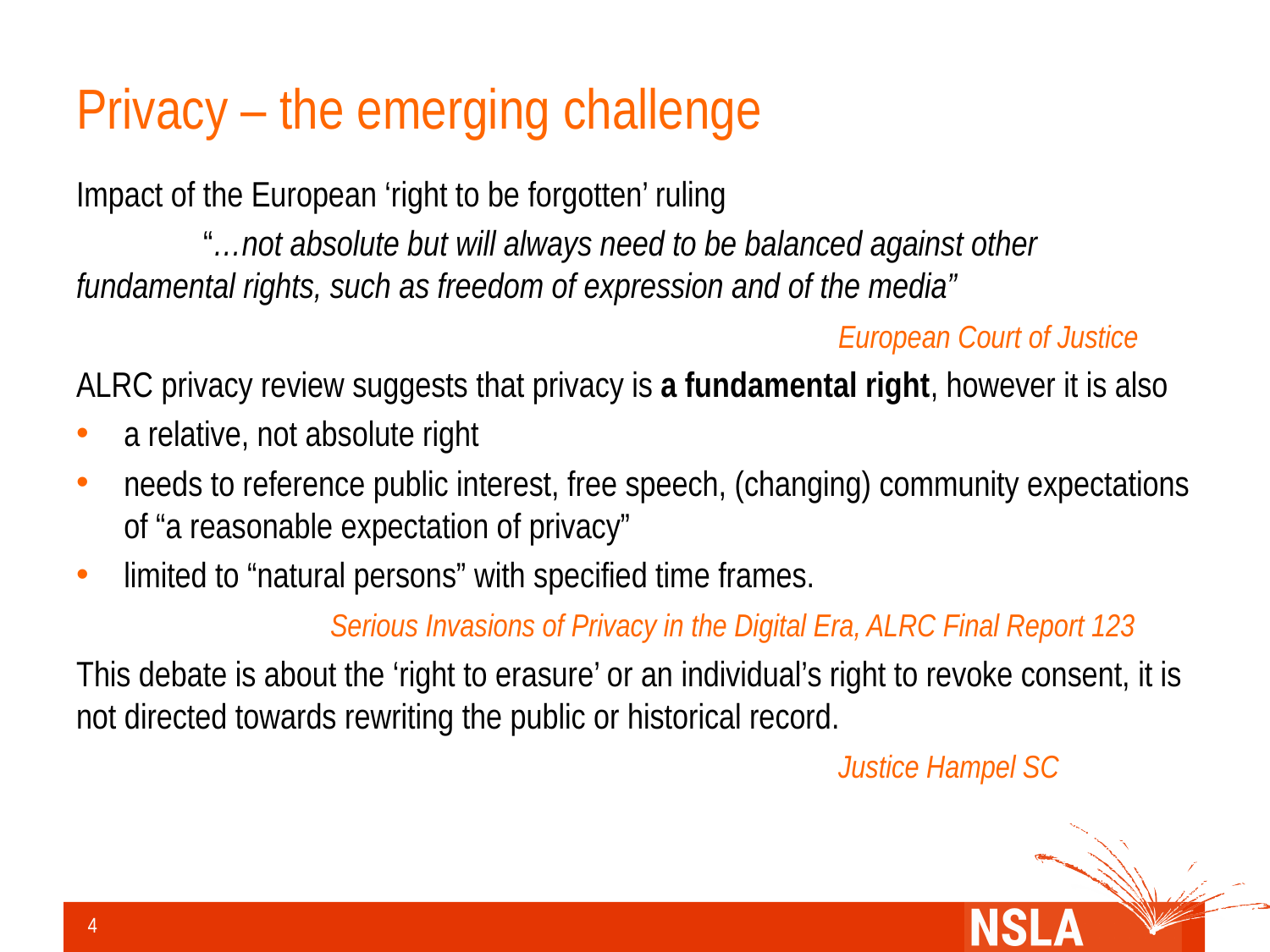

# Privacy – the emerging challenge
Impact of the European ‘right to be forgotten’ ruling
	“…not absolute but will always need to be balanced against other 	fundamental rights, such as freedom of expression and of the media”
						European Court of Justice
ALRC privacy review suggests that privacy is a fundamental right, however it is also
a relative, not absolute right
needs to reference public interest, free speech, (changing) community expectations of “a reasonable expectation of privacy”
limited to “natural persons” with specified time frames.
		Serious Invasions of Privacy in the Digital Era, ALRC Final Report 123
This debate is about the ‘right to erasure’ or an individual’s right to revoke consent, it is not directed towards rewriting the public or historical record.
						Justice Hampel SC